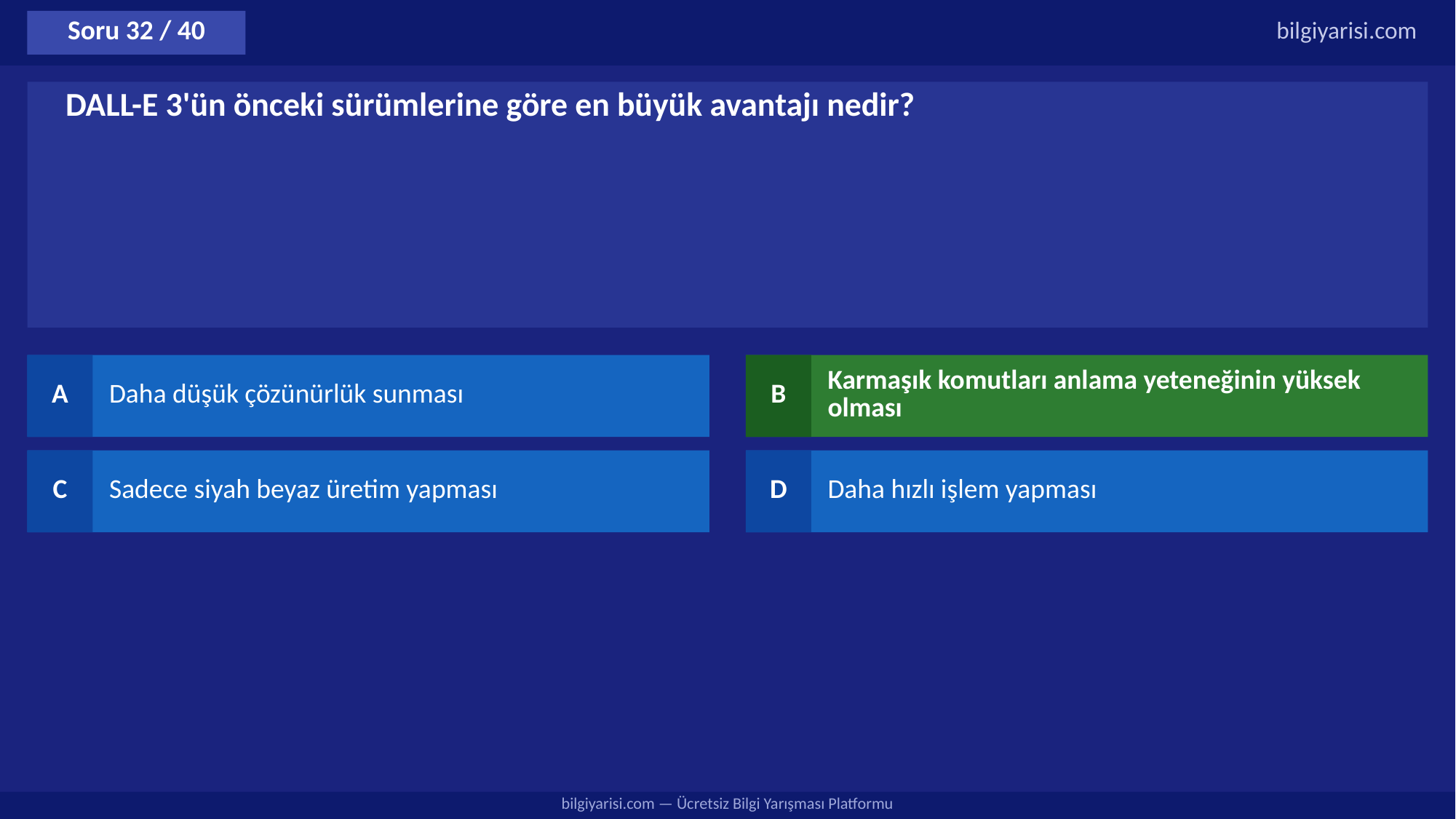

Soru 32 / 40
bilgiyarisi.com

DALL-E 3'ün önceki sürümlerine göre en büyük avantajı nedir?

A
Daha düşük çözünürlük sunması

B
Karmaşık komutları anlama yeteneğinin yüksek olması

C
Sadece siyah beyaz üretim yapması

D
Daha hızlı işlem yapması
bilgiyarisi.com — Ücretsiz Bilgi Yarışması Platformu